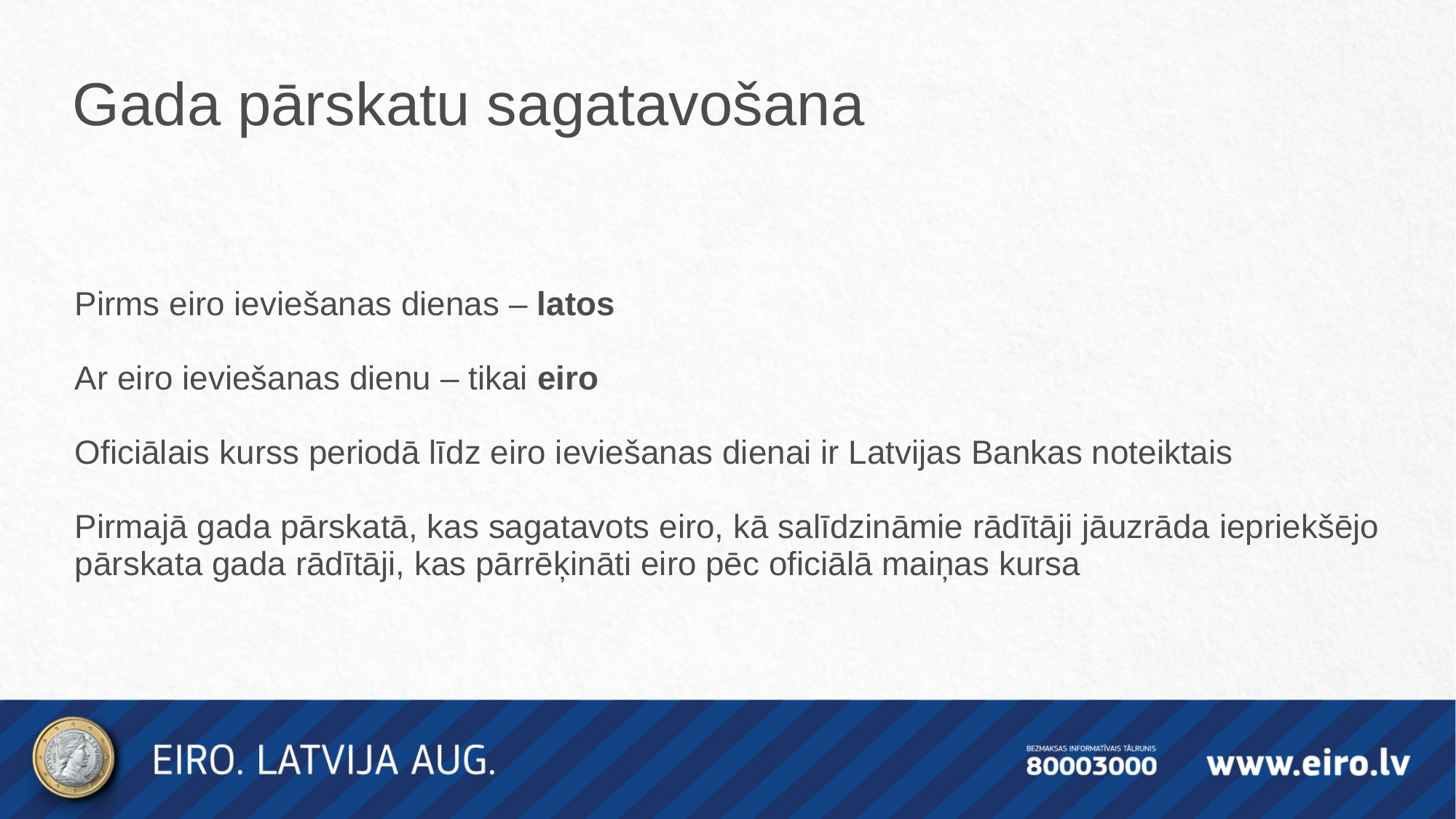

Gada pārskatu sagatavošana
Pirms eiro ieviešanas dienas – latos

Ar eiro ieviešanas dienu – tikai eiro

Oficiālais kurss periodā līdz eiro ieviešanas dienai ir Latvijas Bankas noteiktais

Pirmajā gada pārskatā, kas sagatavots eiro, kā salīdzināmie rādītāji jāuzrāda iepriekšējo pārskata gada rādītāji, kas pārrēķināti eiro pēc oficiālā maiņas kursa